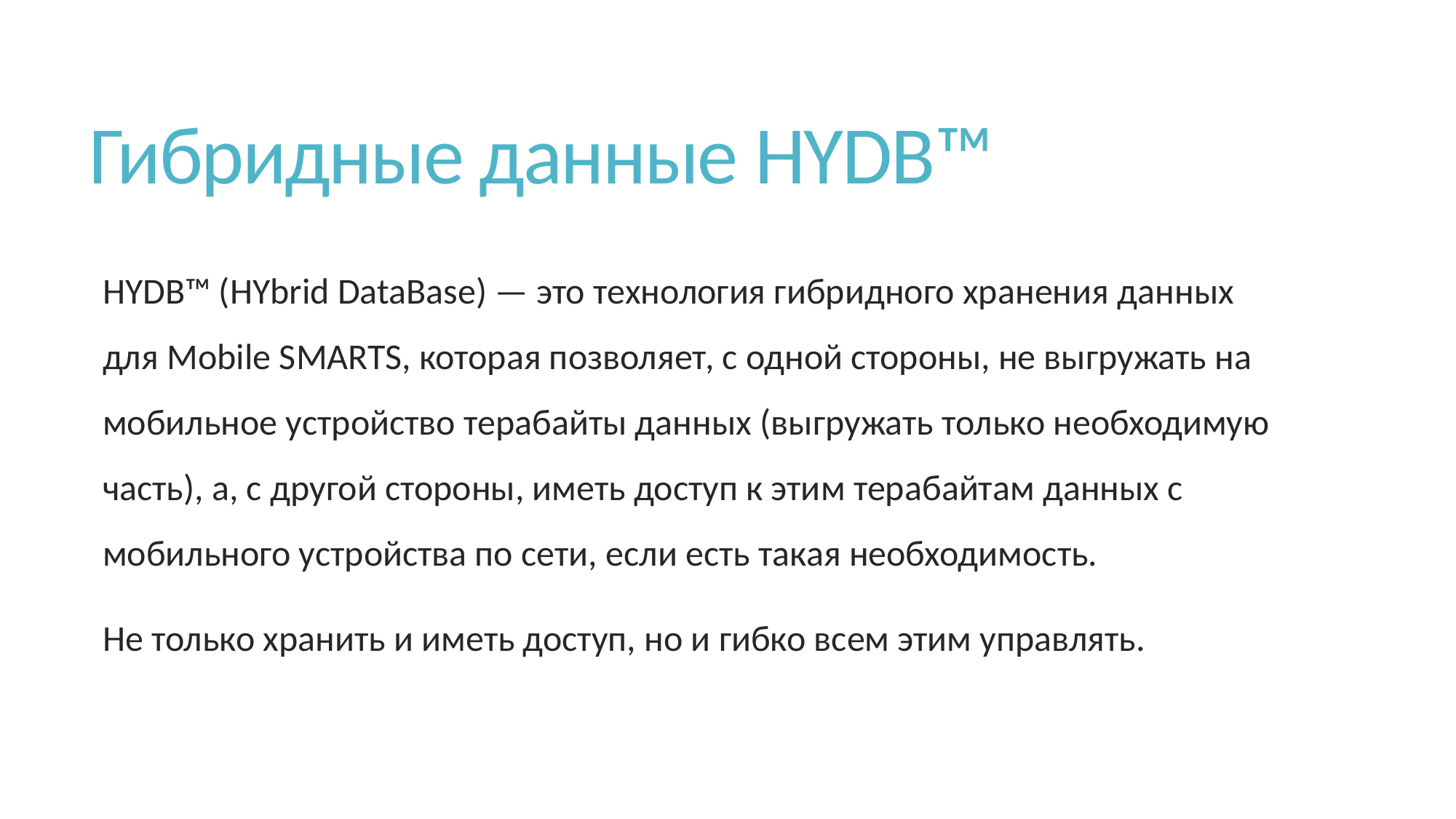

# Гибридные данные HYDB™
HYDB™ (HYbrid DataBase) — это технология гибридного хранения данных для Mobile SMARTS, которая позволяет, с одной стороны, не выгружать на мобильное устройство терабайты данных (выгружать только необходимую часть), а, с другой стороны, иметь доступ к этим терабайтам данных с мобильного устройства по сети, если есть такая необходимость.
Не только хранить и иметь доступ, но и гибко всем этим управлять.